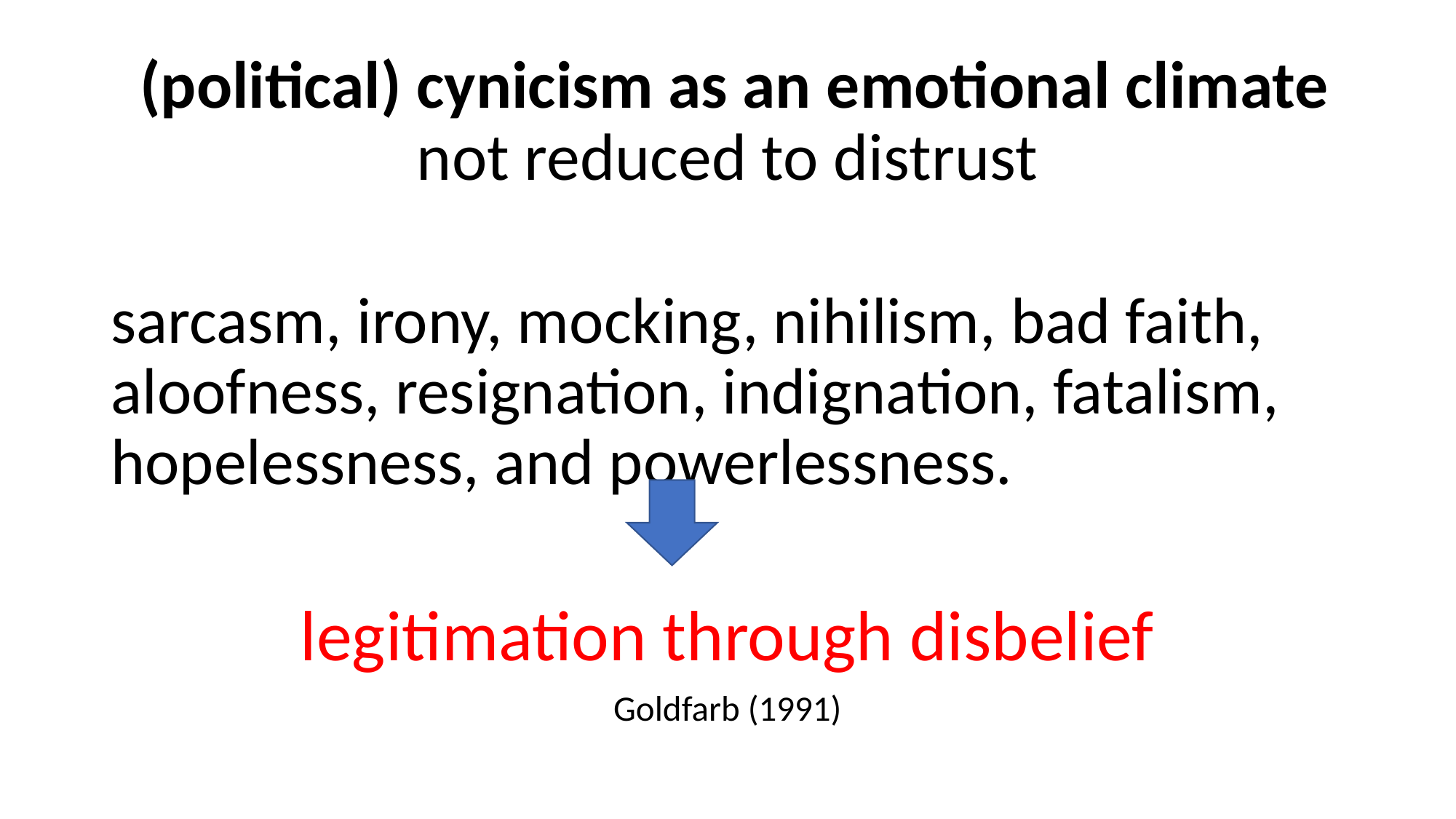

# (political) cynicism as an emotional climate not reduced to distrust
sarcasm, irony, mocking, nihilism, bad faith, aloofness, resignation, indignation, fatalism, hopelessness, and powerlessness.

legitimation through disbelief
Goldfarb (1991)